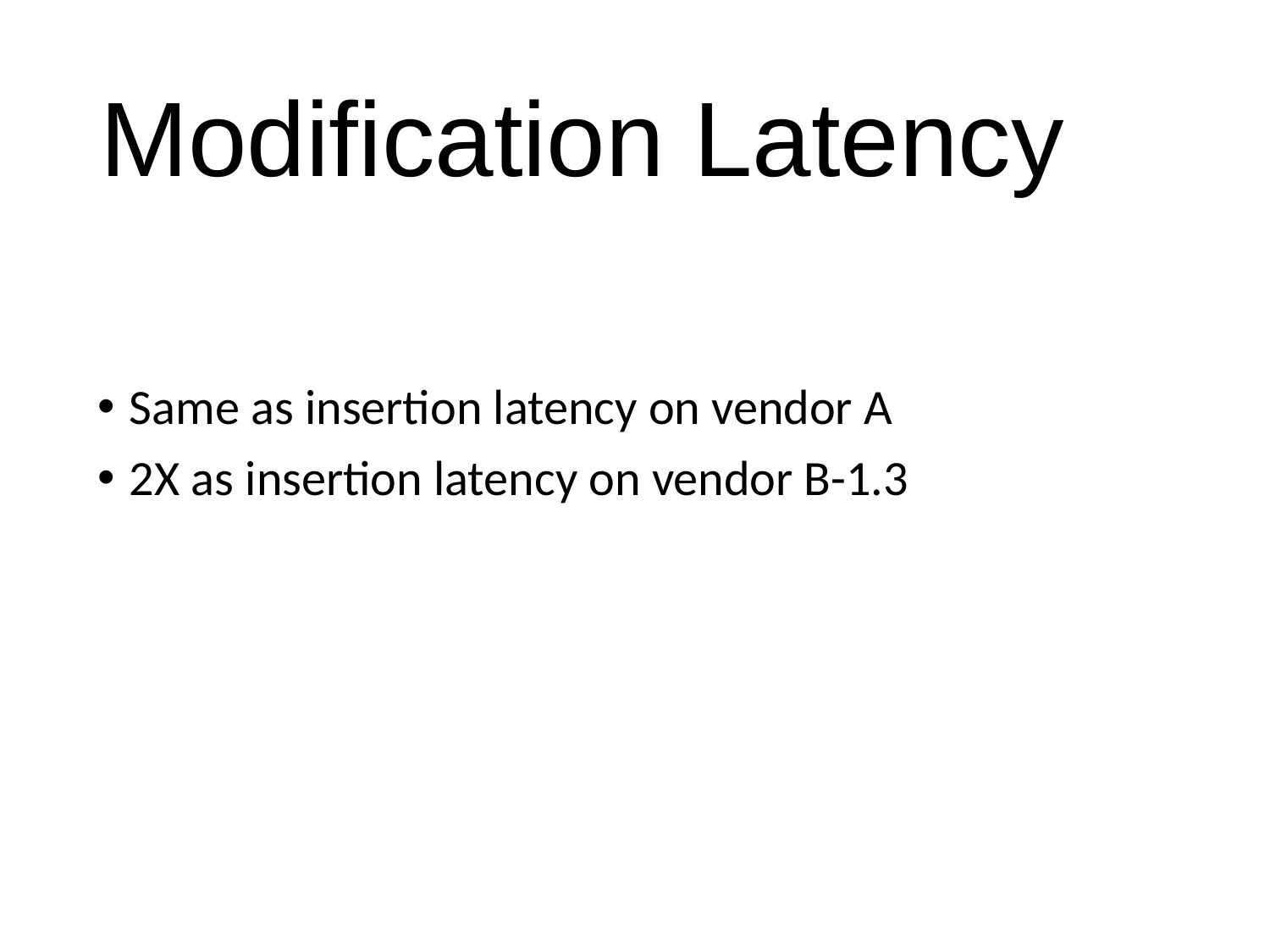

# Modification Latency
Same as insertion latency on vendor A
2X as insertion latency on vendor B-1.3